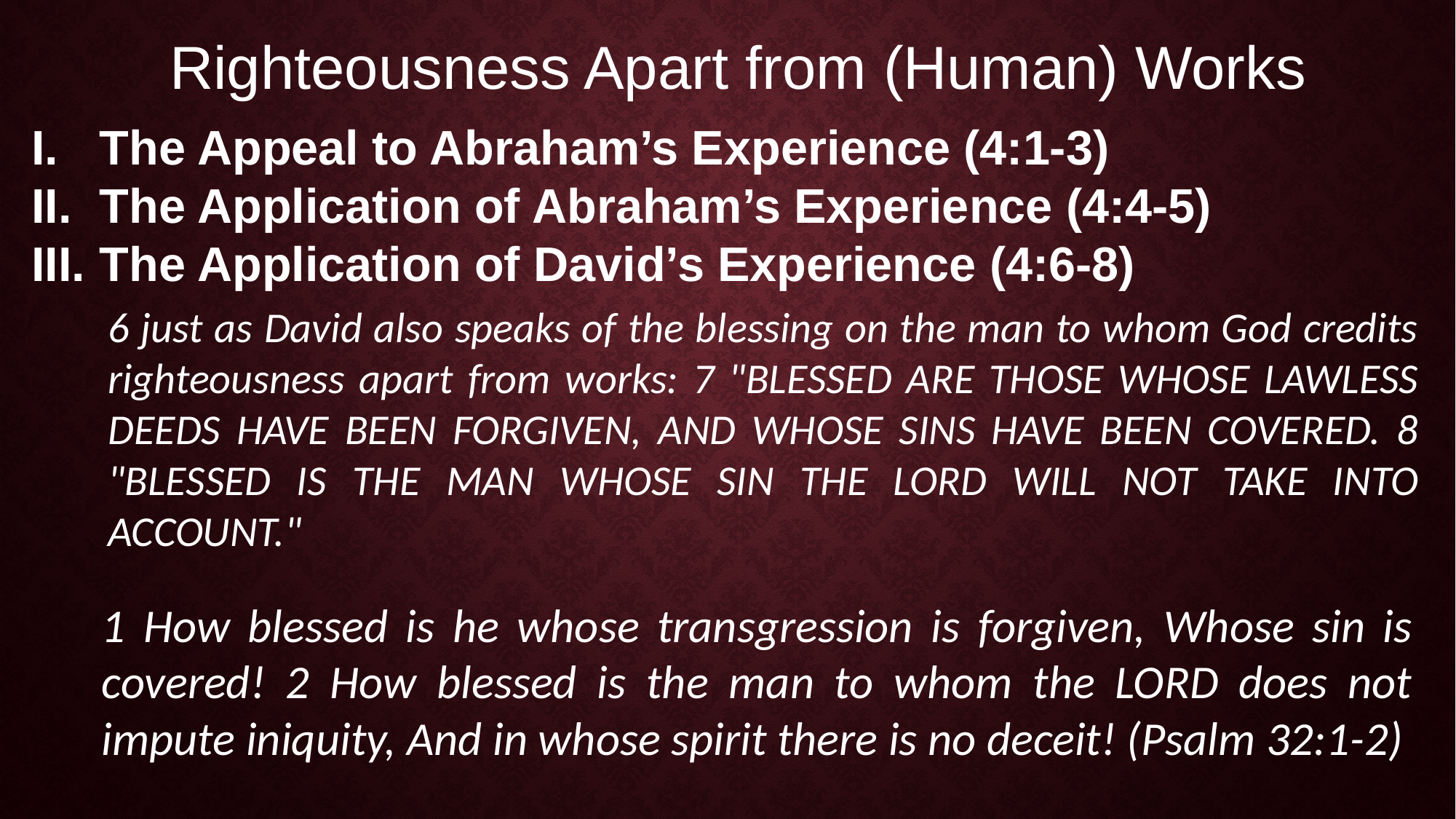

Righteousness Apart from (Human) Works
The Appeal to Abraham’s Experience (4:1-3)
The Application of Abraham’s Experience (4:4-5)
The Application of David’s Experience (4:6-8)
6 just as David also speaks of the blessing on the man to whom God credits righteousness apart from works: 7 "BLESSED ARE THOSE WHOSE LAWLESS DEEDS HAVE BEEN FORGIVEN, AND WHOSE SINS HAVE BEEN COVERED. 8 "BLESSED IS THE MAN WHOSE SIN THE LORD WILL NOT TAKE INTO ACCOUNT."

1 How blessed is he whose transgression is forgiven, Whose sin is covered! 2 How blessed is the man to whom the LORD does not impute iniquity, And in whose spirit there is no deceit! (Psalm 32:1-2)